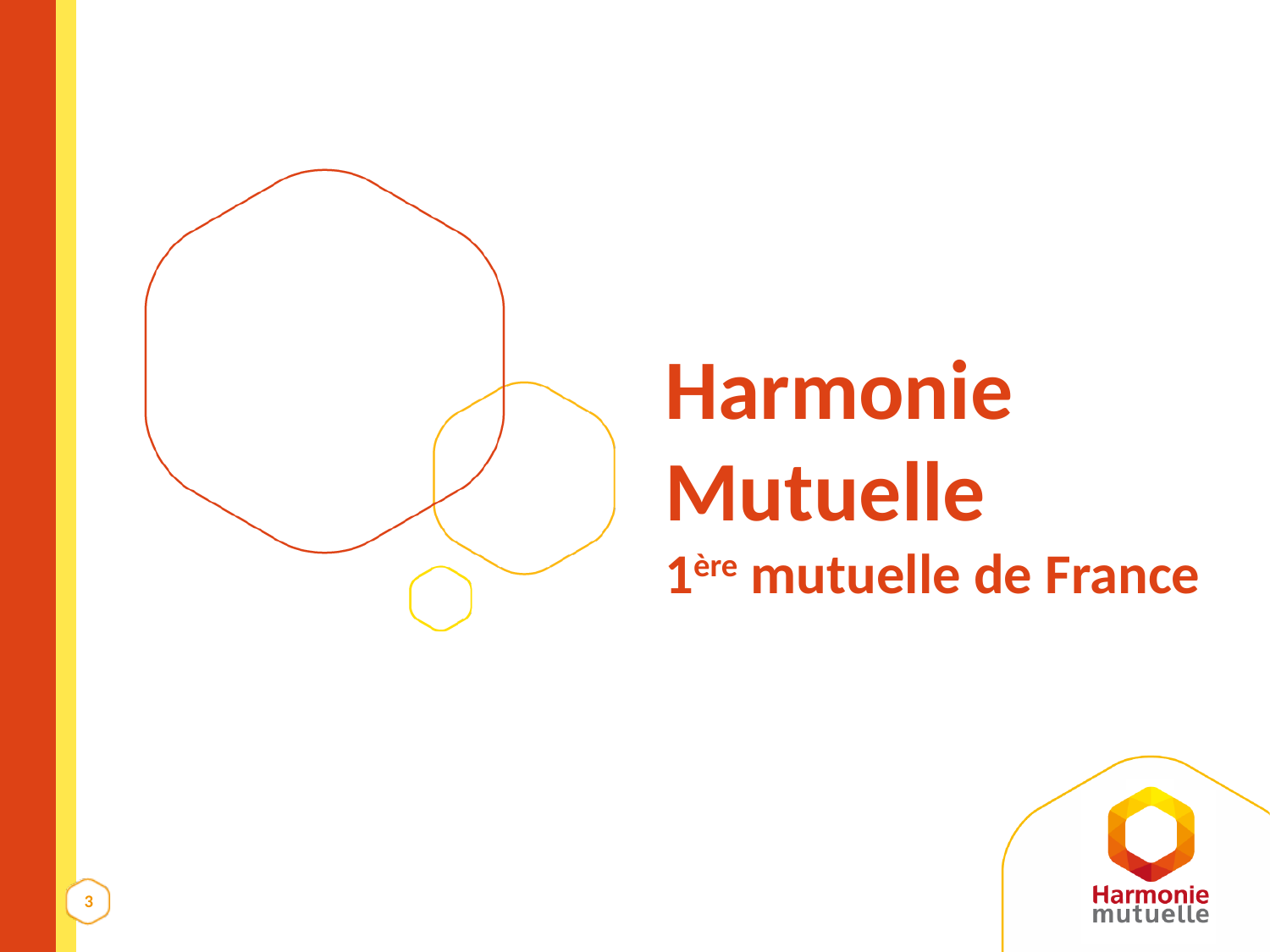

# Harmonie Mutuelle 1ère mutuelle de France
3